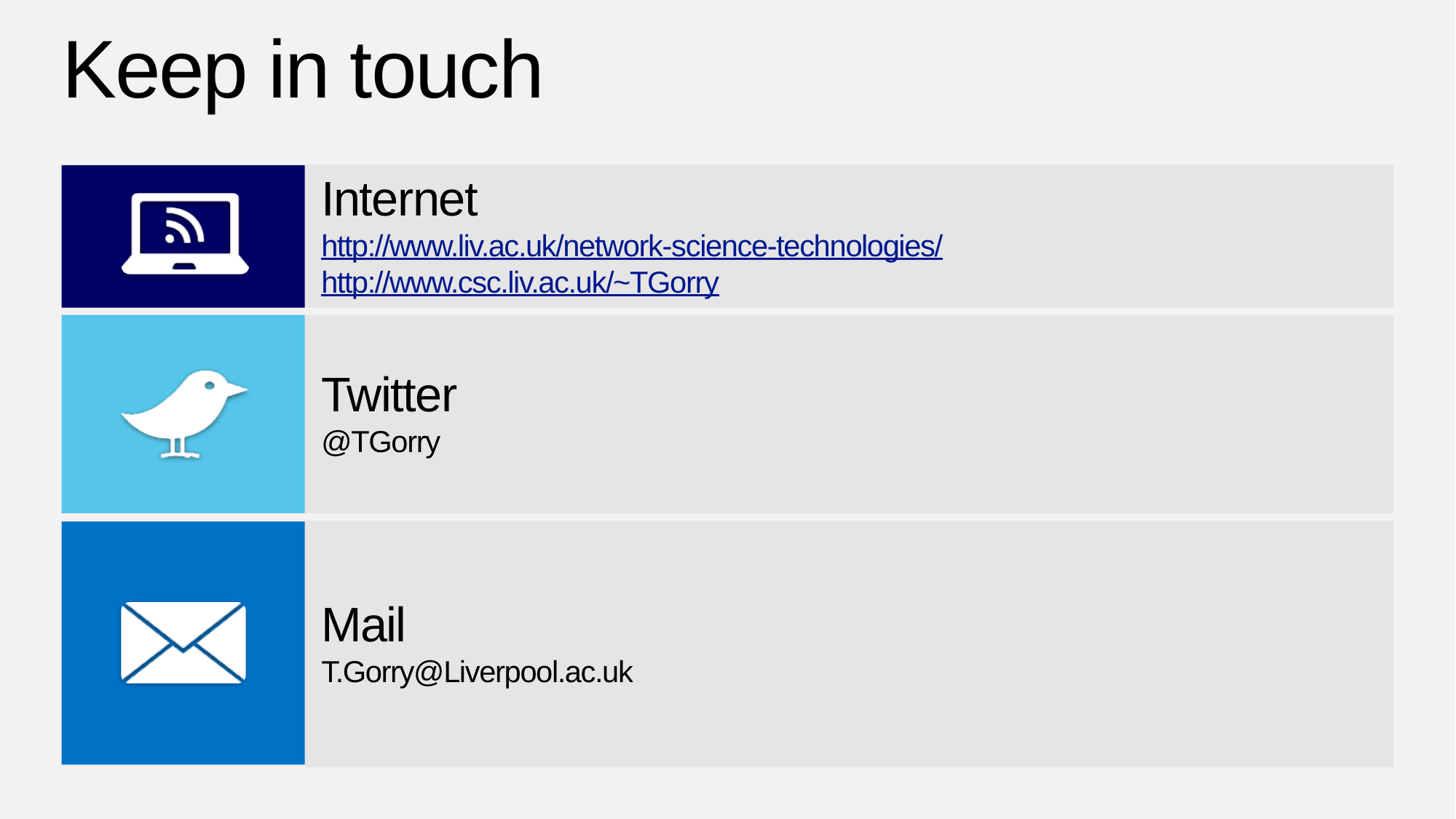

# Keep in touch
Internet
http://www.liv.ac.uk/network-science-technologies/
http://www.csc.liv.ac.uk/~TGorry

Twitter
@TGorry

Mail
T.Gorry@Liverpool.ac.uk